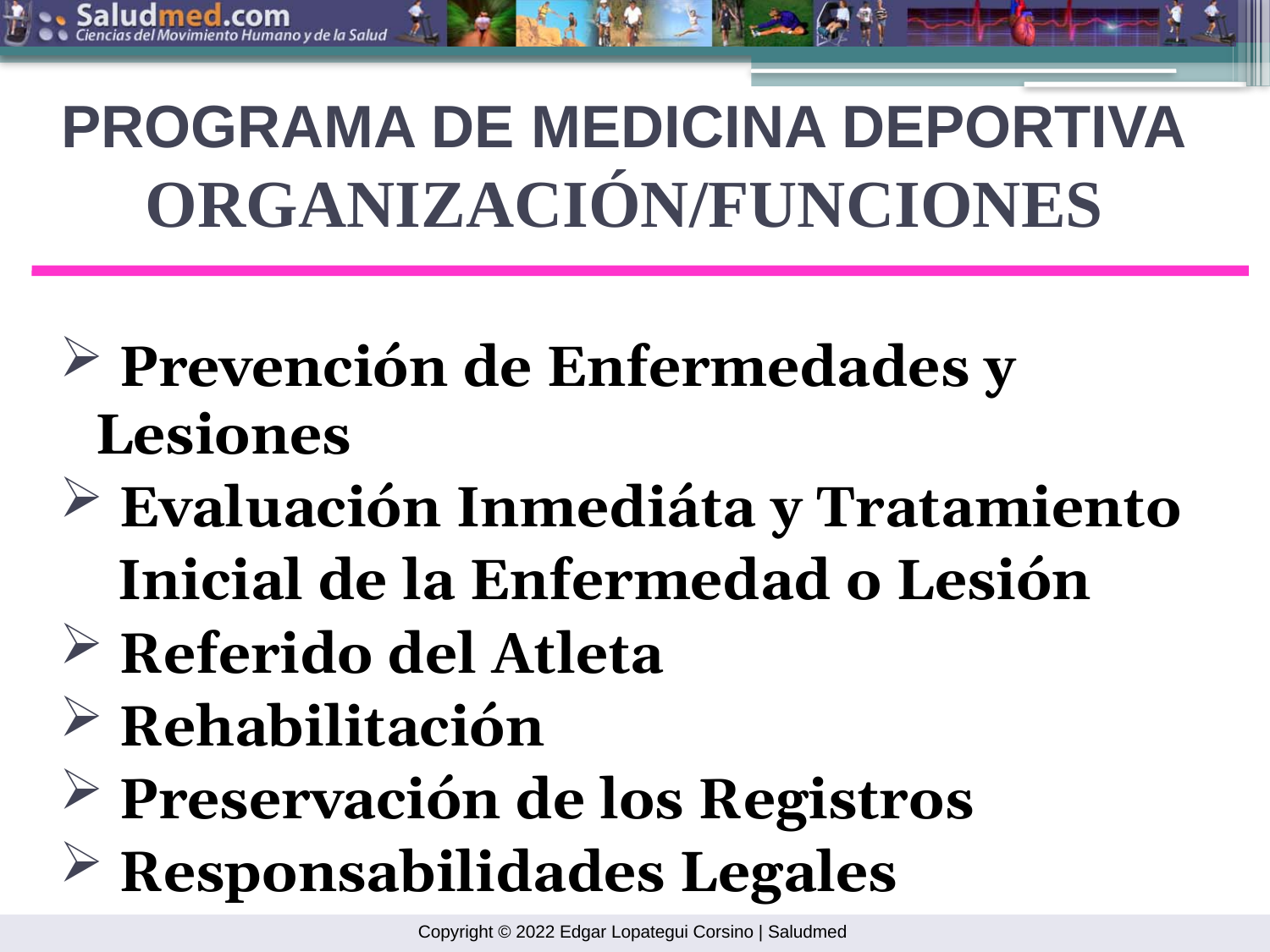

PROGRAMA DE MEDICINA DEPORTIVA
ORGANIZACIÓN/FUNCIONES

 Prevención de Enfermedades y Lesiones
 Evaluación Inmediáta y Tratamiento
    Inicial de la Enfermedad o Lesión
 Referido del Atleta
 Rehabilitación
 Preservación de los Registros
 Responsabilidades Legales